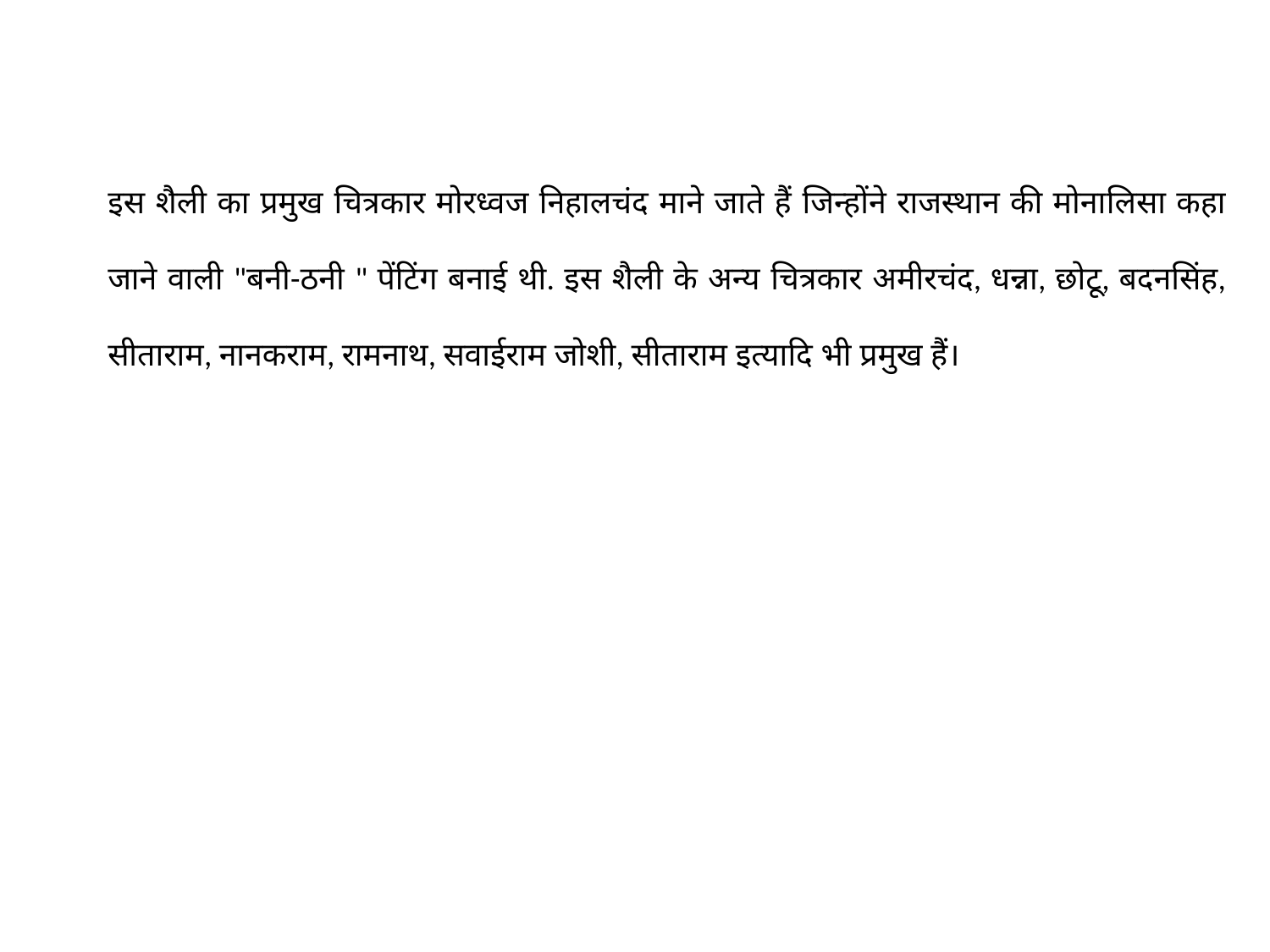

इस शैली का प्रमुख चित्रकार मोरध्वज निहालचंद माने जाते हैं जिन्होंने राजस्थान की मोनालिसा कहा जाने वाली "बनी-ठनी " पेंटिंग बनाई थी. इस शैली के अन्य चित्रकार अमीरचंद, धन्ना, छोटू, बदनसिंह, सीताराम, नानकराम, रामनाथ, सवाईराम जोशी, सीताराम इत्यादि भी प्रमुख हैं।